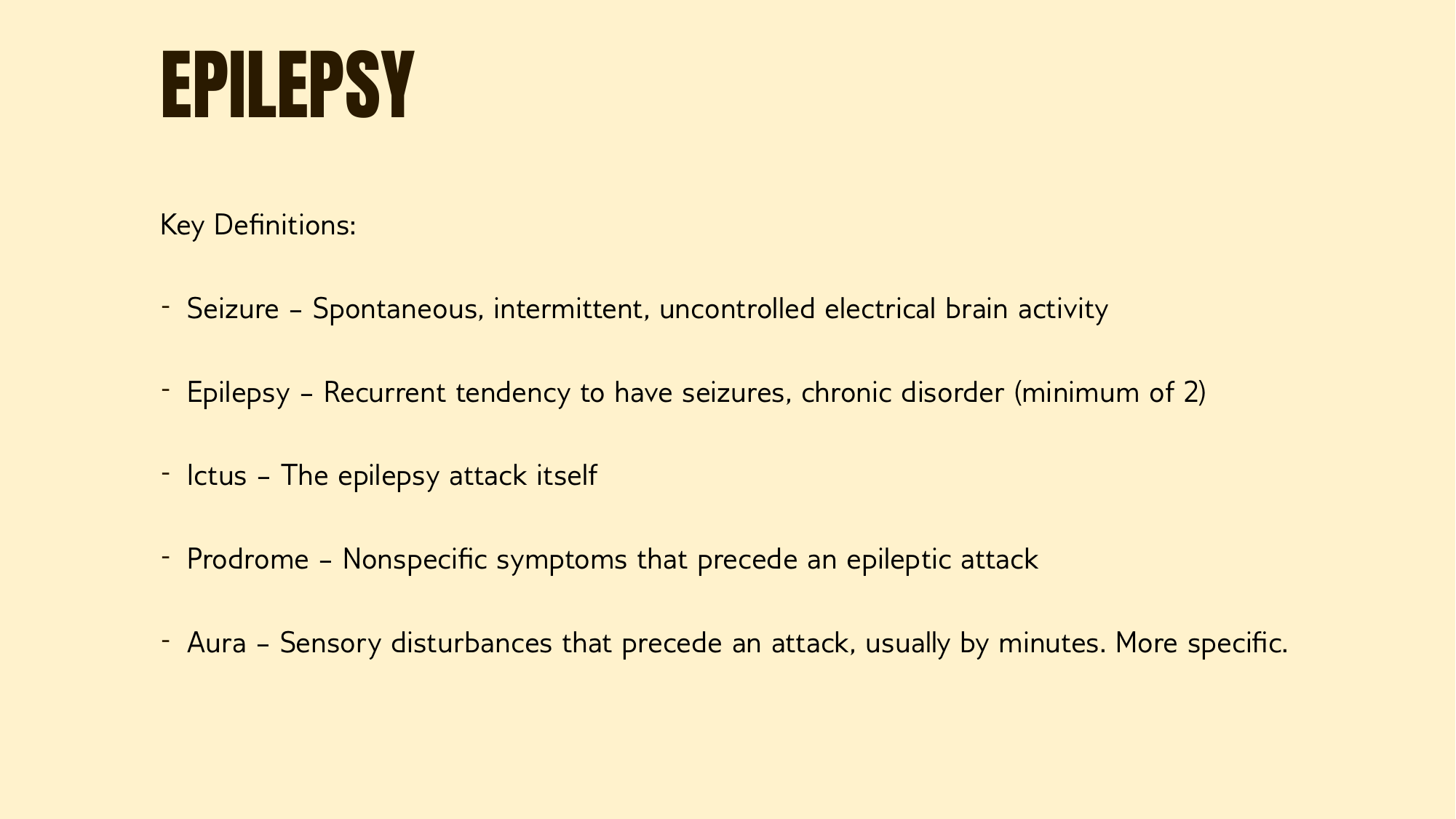

# EPILEPSY
Key Definitions:
Seizure – Spontaneous, intermittent, uncontrolled electrical brain activity
Epilepsy – Recurrent tendency to have seizures, chronic disorder (minimum of 2)
Ictus – The epilepsy attack itself
Prodrome – Nonspecific symptoms that precede an epileptic attack
Aura – Sensory disturbances that precede an attack, usually by minutes. More specific.